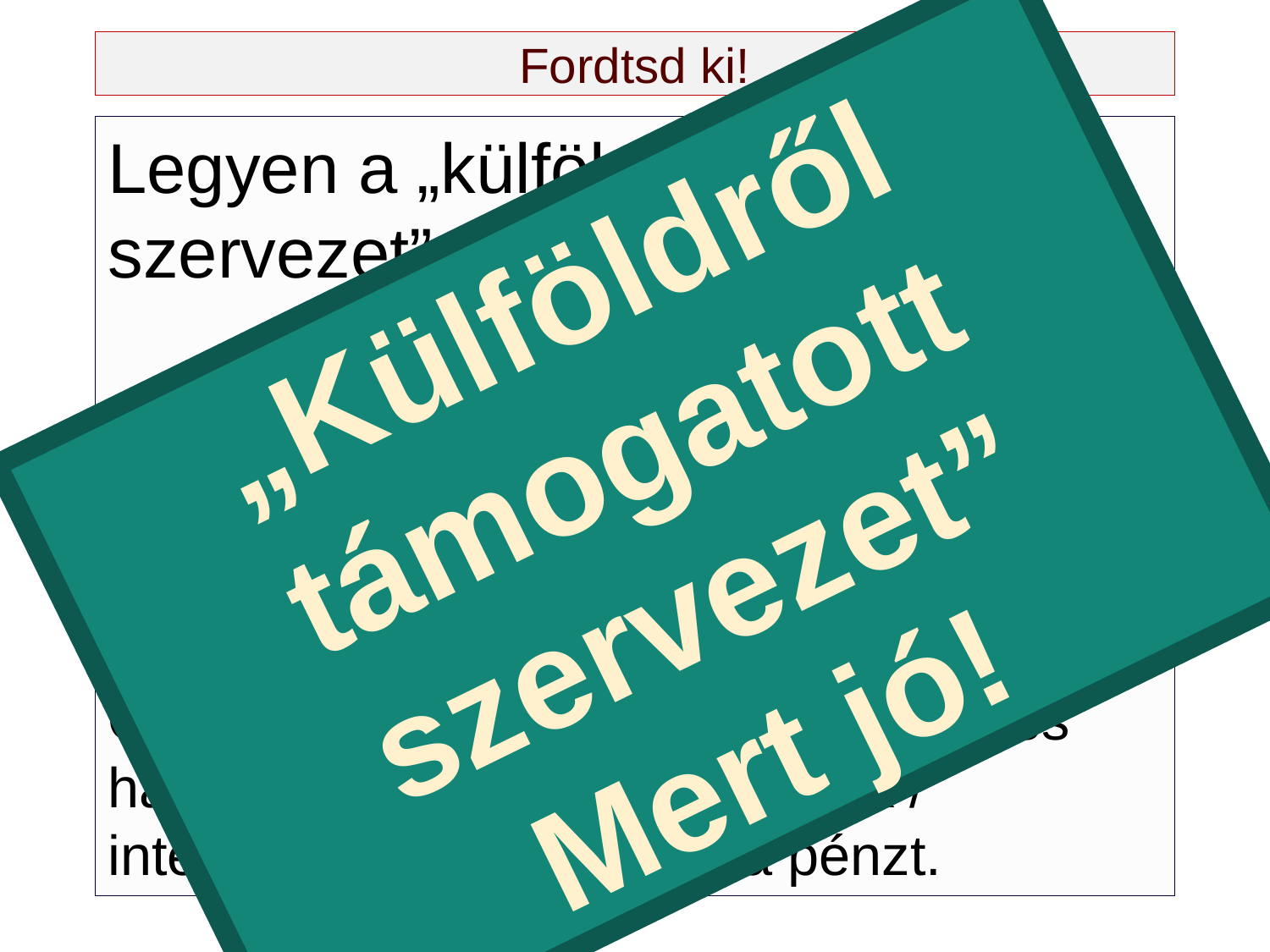

# Fordtsd ki!
Legyen a „külföldről támogatott szervezet” cím

 MINŐSÉGBIZTOSÍTÁSI VÉDJEGY!

Olyan teljesítőképes, versenyképes és hasznos, hogy külföldi polgárok / intézmények is szánnak rá pénzt.
„Külföldről támogatott szervezet”
Mert jó!